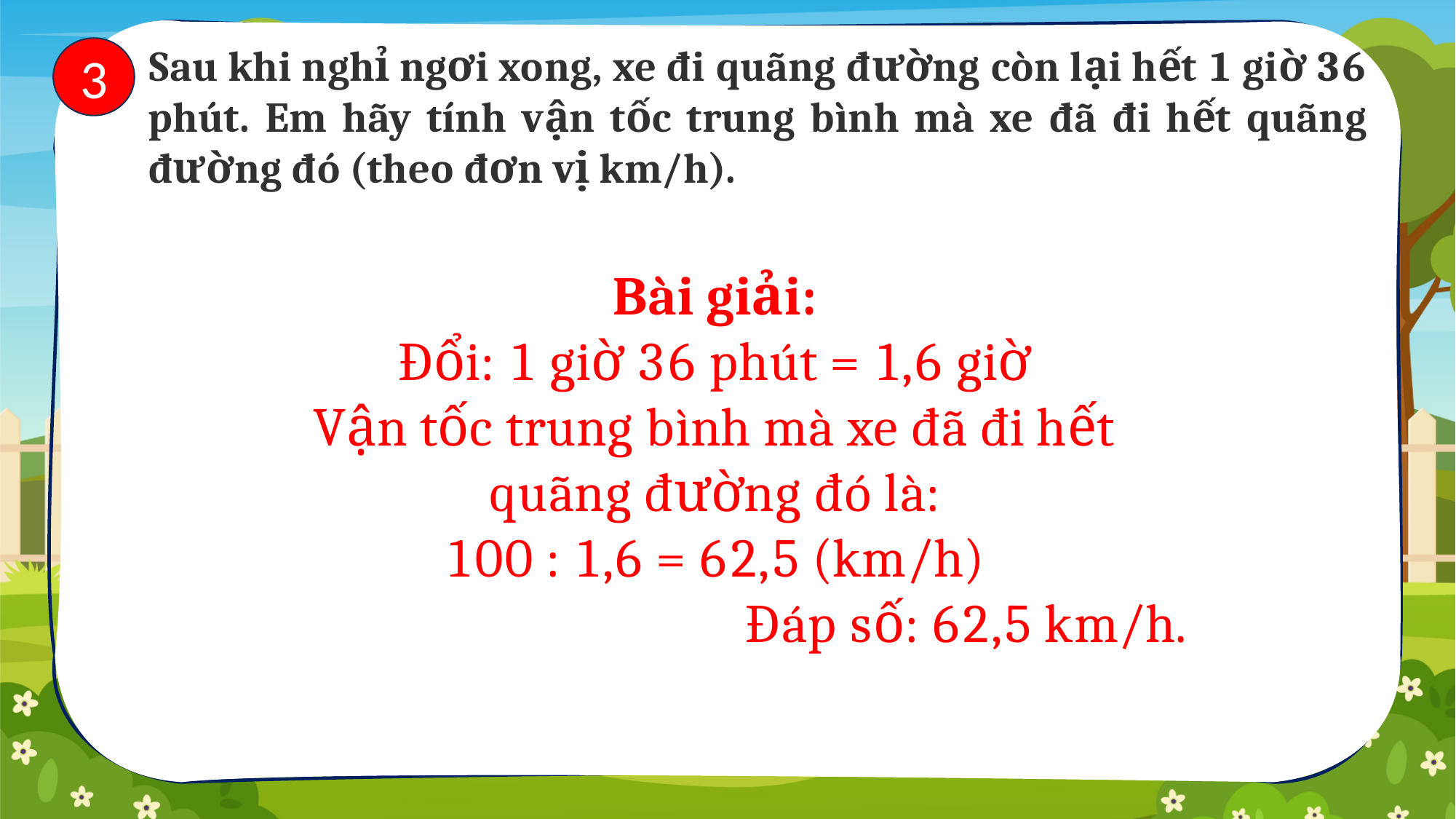

Sau khi nghỉ ngơi xong, xe đi quãng đường còn lại hết 1 giờ 36 phút. Em hãy tính vận tốc trung bình mà xe đã đi hết quãng đường đó (theo đơn vị km/h).
3
Bài giải:
Đổi: 1 giờ 36 phút = 1,6 giờ
Vận tốc trung bình mà xe đã đi hết quãng đường đó là:
100 : 1,6 = 62,5 (km/h)
Đáp số: 62,5 km/h.